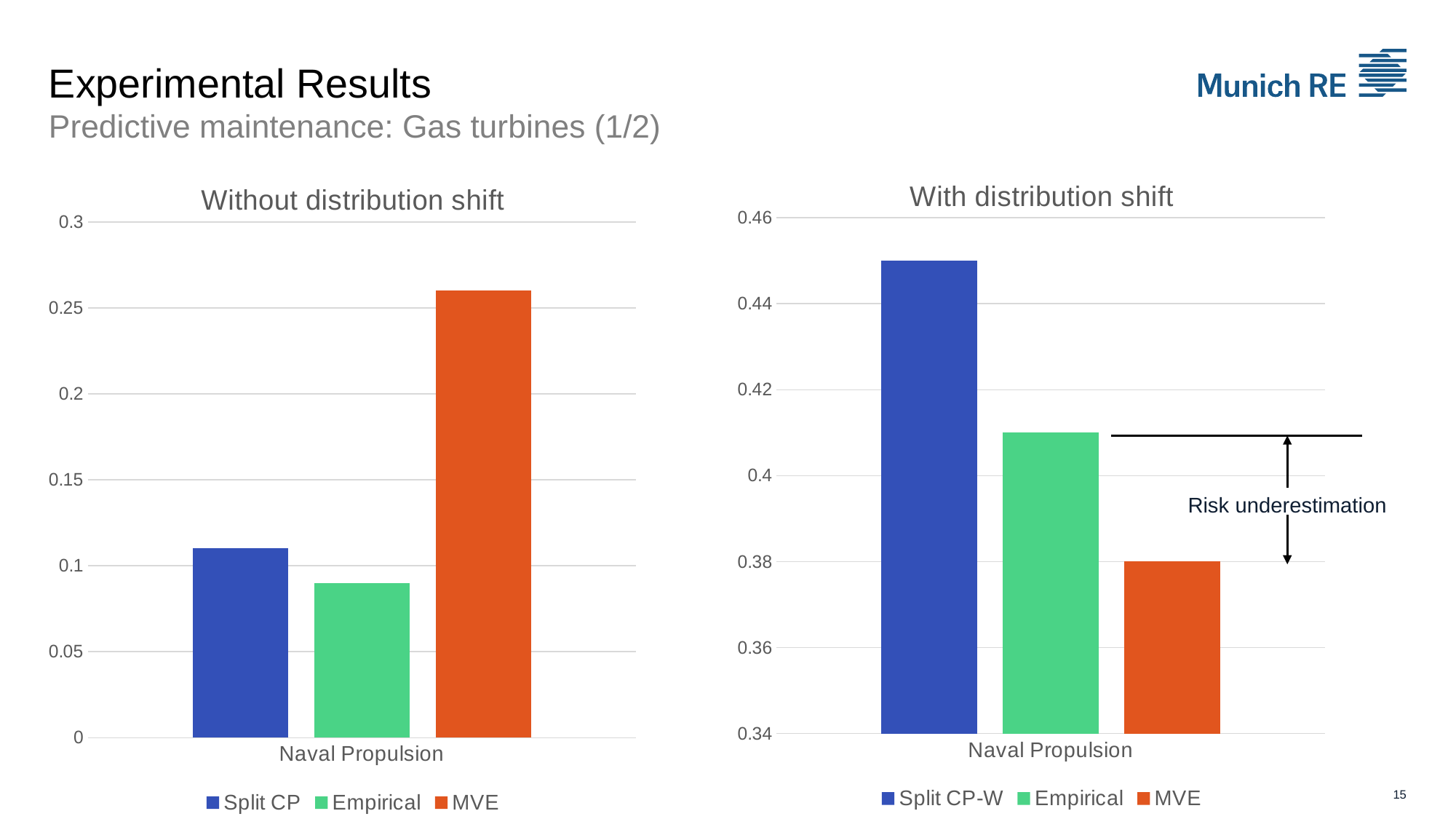

# Experimental Results Predictive maintenance: Gas turbines (1/2)

### Chart: With distribution shift

| Category | Split CP-W | Empirical | MVE |
|---|---|---|---|
| Naval Propulsion | 0.45 | 0.41 | 0.38 |

### Chart: Without distribution shift

| Category | Split CP | Empirical | MVE |
|---|---|---|---|
| Naval Propulsion | 0.11 | 0.09 | 0.26 |
Risk underestimation
15